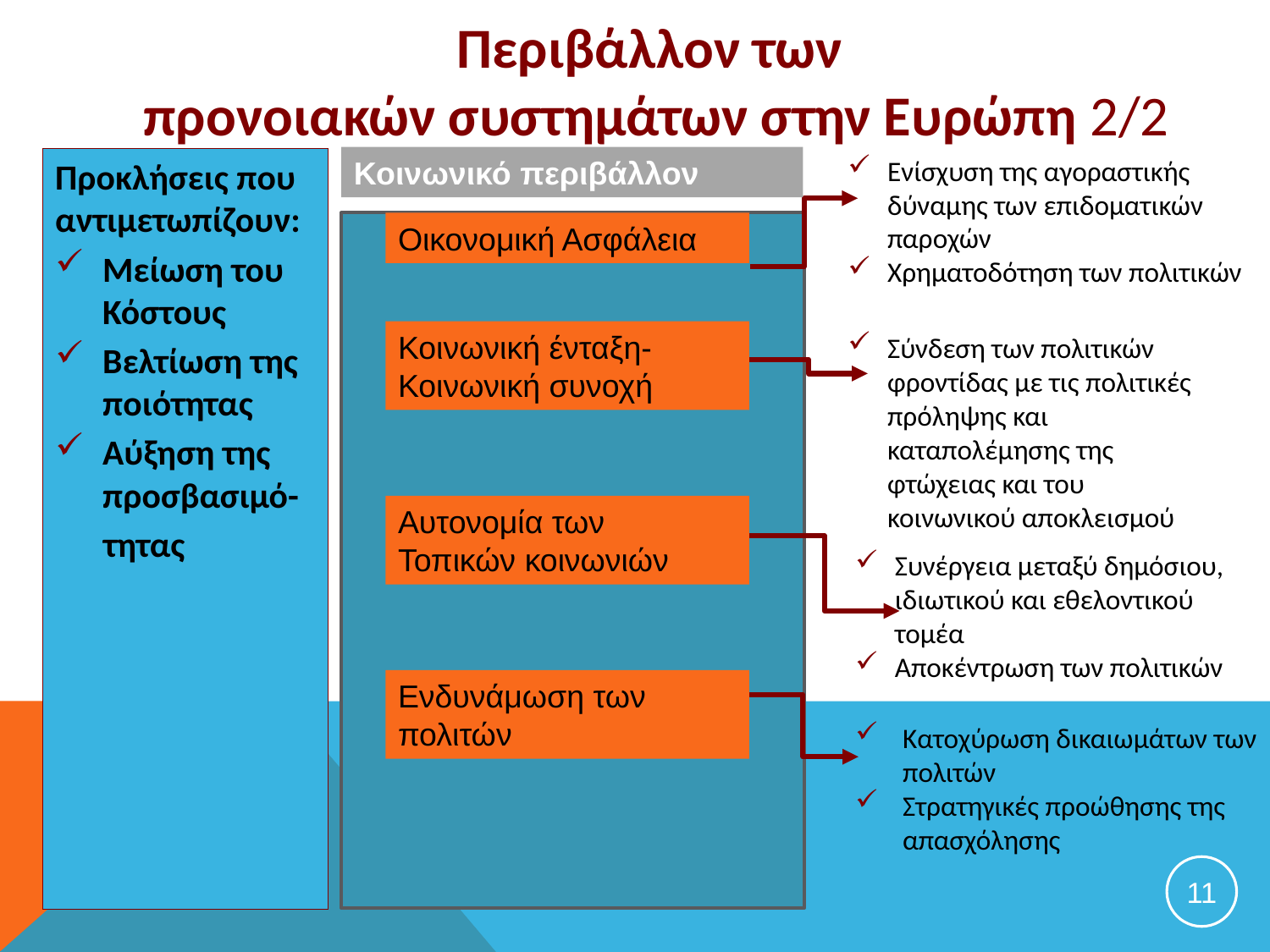

# Περιβάλλον των προνοιακών συστημάτων στην Ευρώπη 2/2
Κοινωνικό περιβάλλον
Ενίσχυση της αγοραστικής δύναμης των επιδοματικών παροχών
Χρηματοδότηση των πολιτικών
Προκλήσεις που αντιμετωπίζουν:
Μείωση του Κόστους
Βελτίωση της ποιότητας
Αύξηση της προσβασιμό-
      τητας

Οικονομική Ασφάλεια
Κοινωνική ένταξη-
Κοινωνική συνοχή
Σύνδεση των πολιτικών φροντίδας με τις πολιτικές πρόληψης και καταπολέμησης της φτώχειας και του κοινωνικού αποκλεισμού
Αυτονομία των
Τοπικών κοινωνιών
Συνέργεια μεταξύ δημόσιου, ιδιωτικού και εθελοντικού τομέα
Αποκέντρωση των πολιτικών
Ενδυνάμωση των πολιτών
Κατοχύρωση δικαιωμάτων των πολιτών
Στρατηγικές προώθησης της απασχόλησης
11